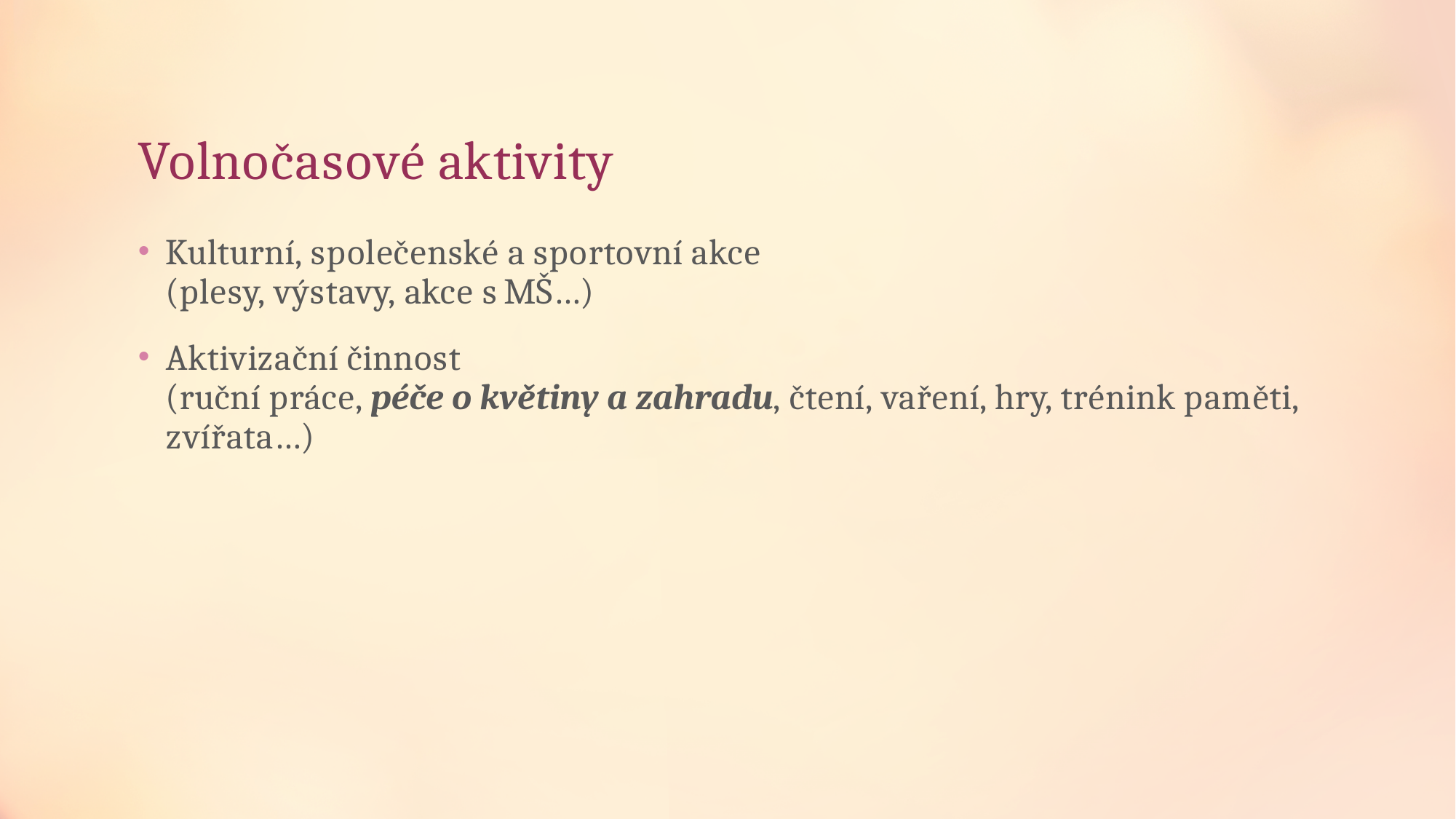

# Volnočasové aktivity
Kulturní, společenské a sportovní akce
(plesy, výstavy, akce s MŠ…)
Aktivizační činnost
(ruční práce, péče o květiny a zahradu, čtení, vaření, hry, trénink paměti, zvířata…)